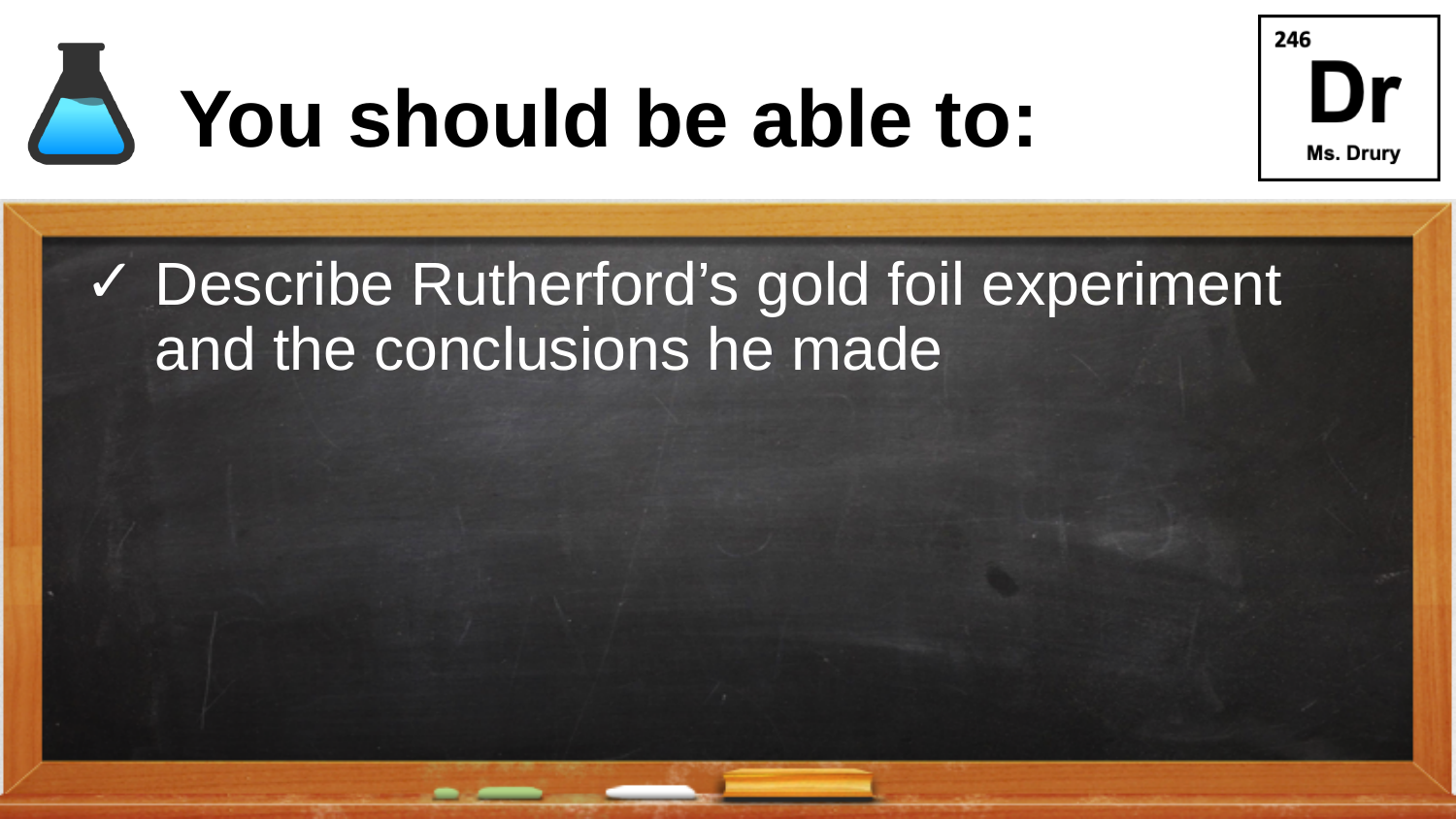

Describe Rutherford’s gold foil experiment and the conclusions he made